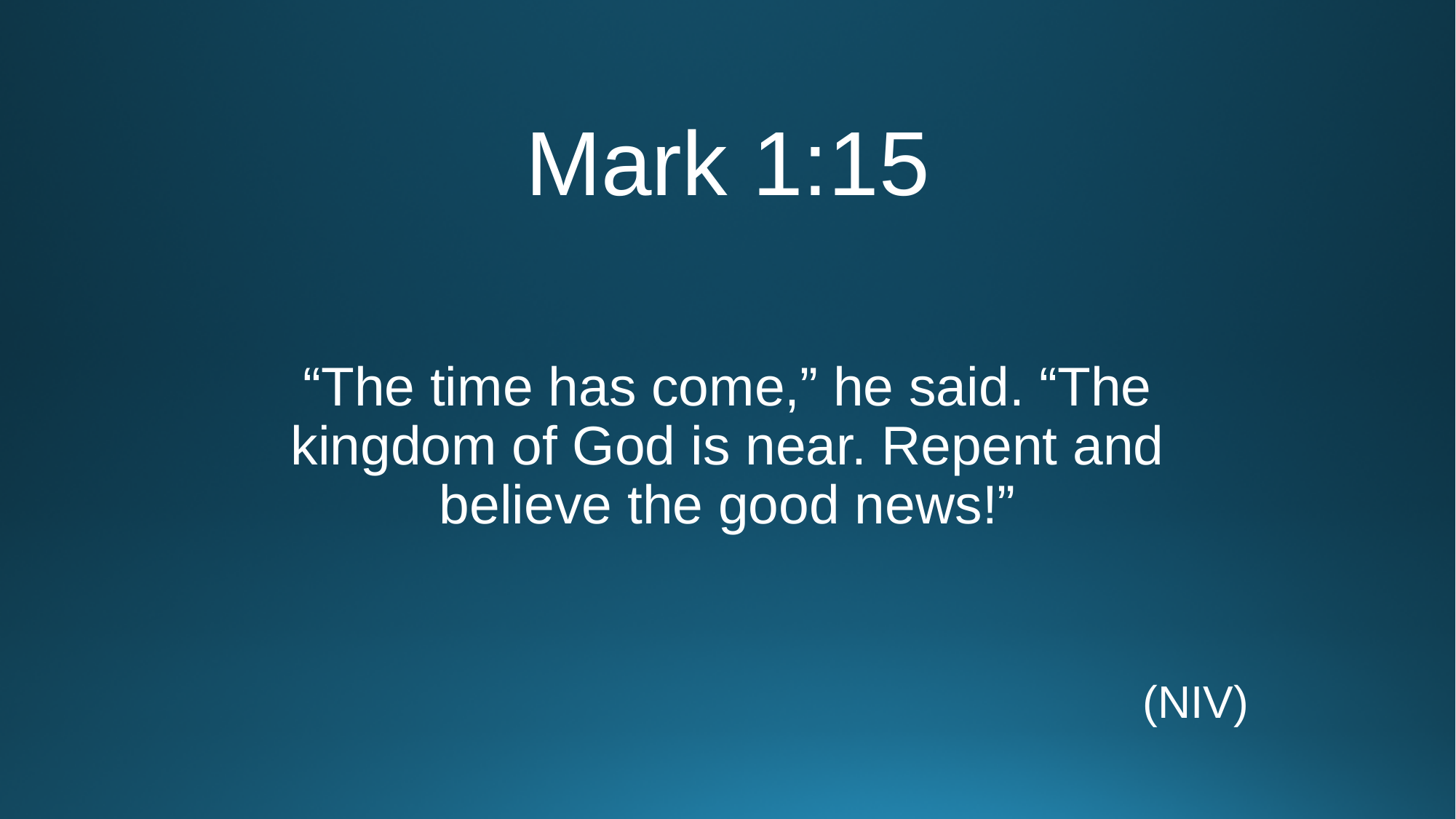

Mark 1:15

“The time has come,” he said. “The kingdom of God is near. Repent and believe the good news!”

 (NIV)